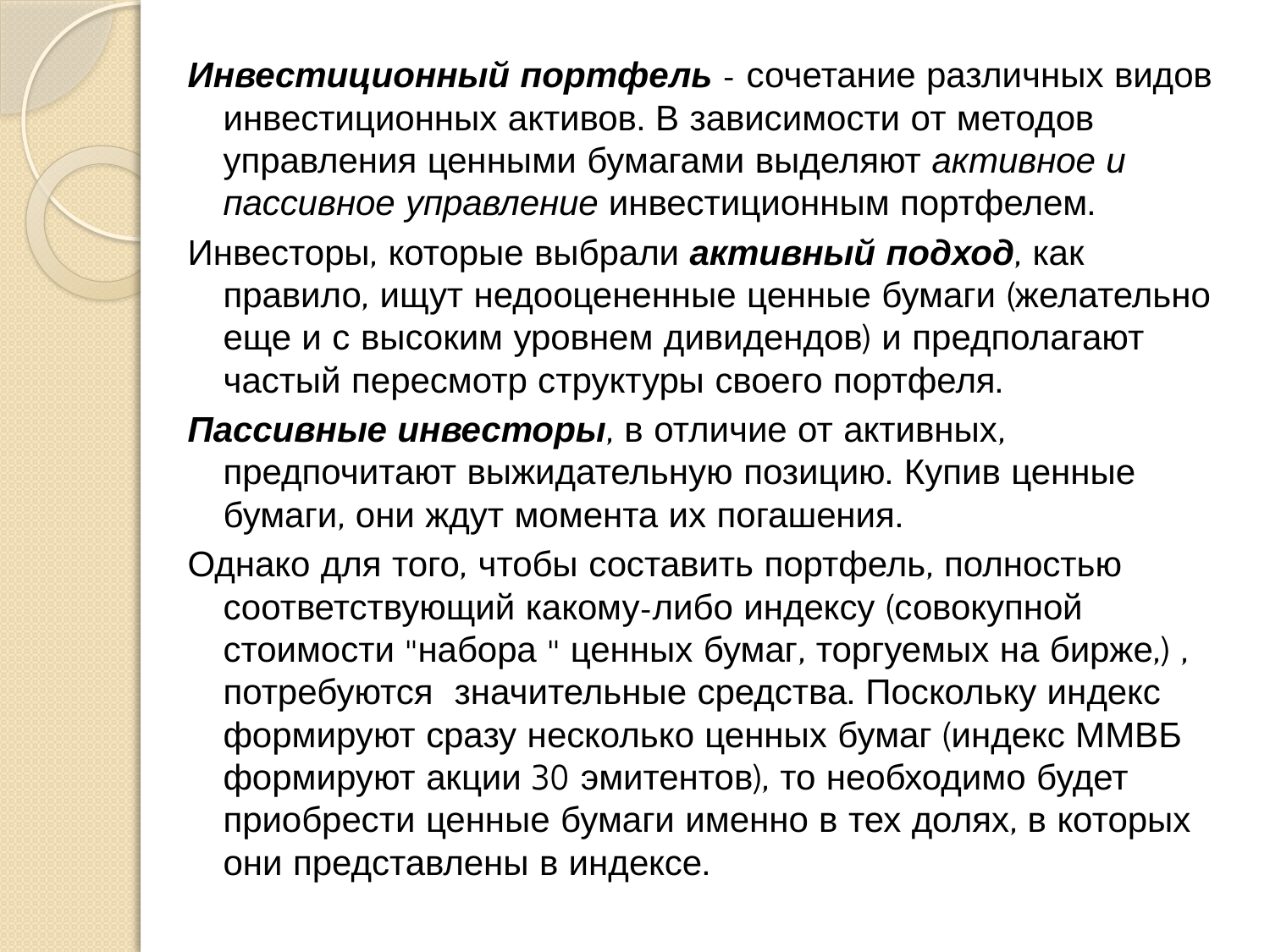

Инвестиционный портфель - сочетание различных видов инвестиционных активов. В зависимости от методов управления ценными бумагами выделяют активное и пассивное управление инвестиционным портфелем.
Инвесторы, которые выбрали активный подход, как правило, ищут недооцененные ценные бумаги (желательно еще и с высоким уровнем дивидендов) и предполагают частый пересмотр структуры своего портфеля.
Пассивные инвесторы, в отличие от активных, предпочитают выжидательную позицию. Купив ценные бумаги, они ждут момента их погашения.
Однако для того, чтобы составить портфель, полностью соответствующий какому-либо индексу (совокупной стоимости "набора " ценных бумаг, торгуемых на бирже,) , потребуются  значительные средства. Поскольку индекс формируют сразу несколько ценных бумаг (индекс ММВБ формируют акции 30 эмитентов), то необходимо будет приобрести ценные бумаги именно в тех долях, в которых они представлены в индексе.